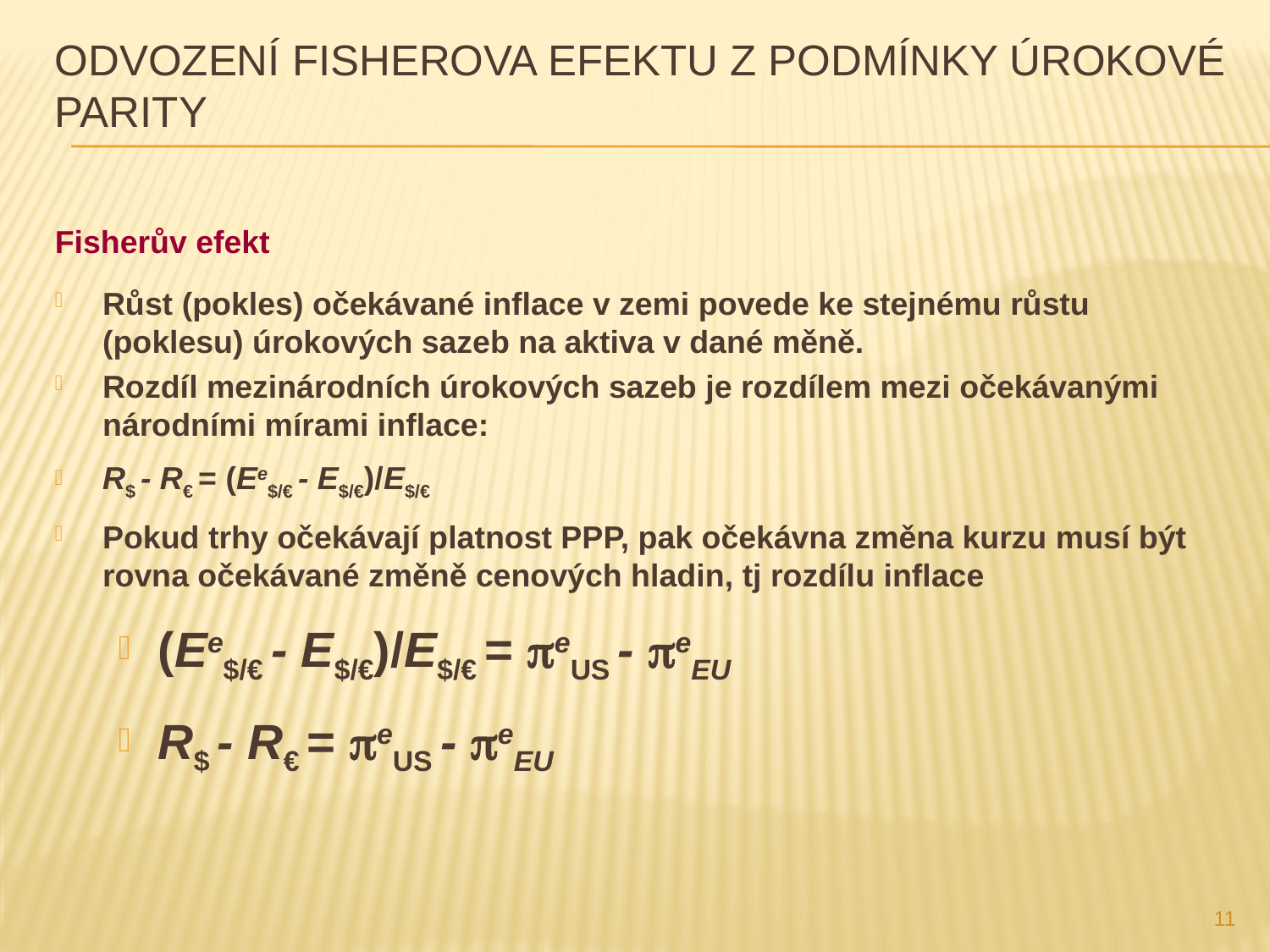

# Odvození Fisherova efektu z podmínky úrokové parity
Fisherův efekt

Růst (pokles) očekávané inflace v zemi povede ke stejnému růstu (poklesu) úrokových sazeb na aktiva v dané měně.
Rozdíl mezinárodních úrokových sazeb je rozdílem mezi očekávanými národními mírami inflace:
R$ - R€ = (Ee$/€ - E$/€)/E$/€
Pokud trhy očekávají platnost PPP, pak očekávna změna kurzu musí být rovna očekávané změně cenových hladin, tj rozdílu inflace
(Ee$/€ - E$/€)/E$/€ = πeUS - πeEU
R$ - R€ = πeUS - πeEU

11